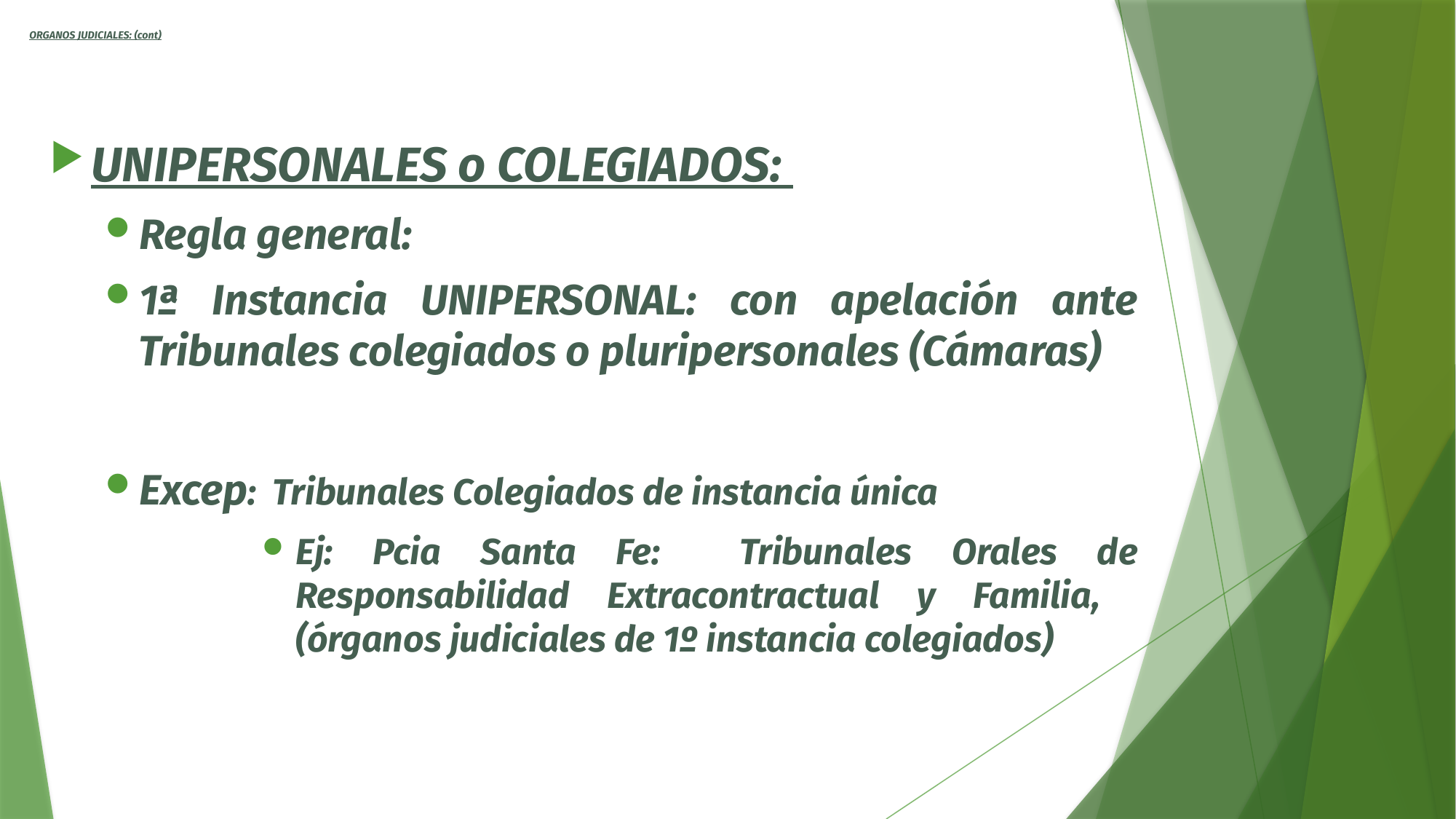

# ORGANOS JUDICIALES: (cont)
UNIPERSONALES o COLEGIADOS:
Regla general:
1ª Instancia UNIPERSONAL: con apelación ante Tribunales colegiados o pluripersonales (Cámaras)

Excep:  Tribunales Colegiados de instancia única
Ej: Pcia Santa Fe:  Tribunales Orales de Responsabilidad Extracontractual y Familia,  (órganos judiciales de 1º instancia colegiados)